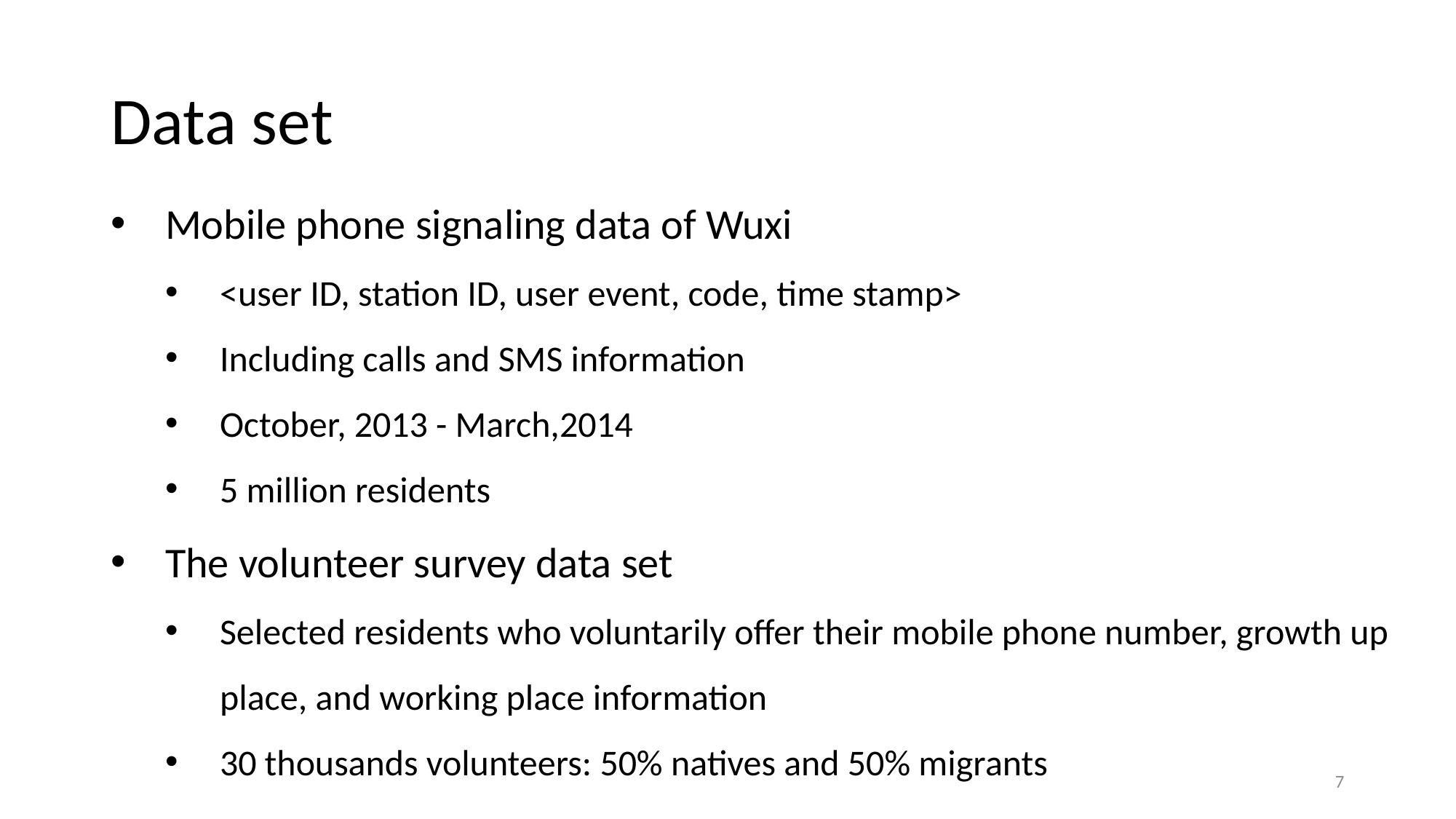

# Data set
Mobile phone signaling data of Wuxi
<user ID, station ID, user event, code, time stamp>
Including calls and SMS information
October, 2013 - March,2014
5 million residents
The volunteer survey data set
Selected residents who voluntarily offer their mobile phone number, growth up place, and working place information
30 thousands volunteers: 50% natives and 50% migrants
7